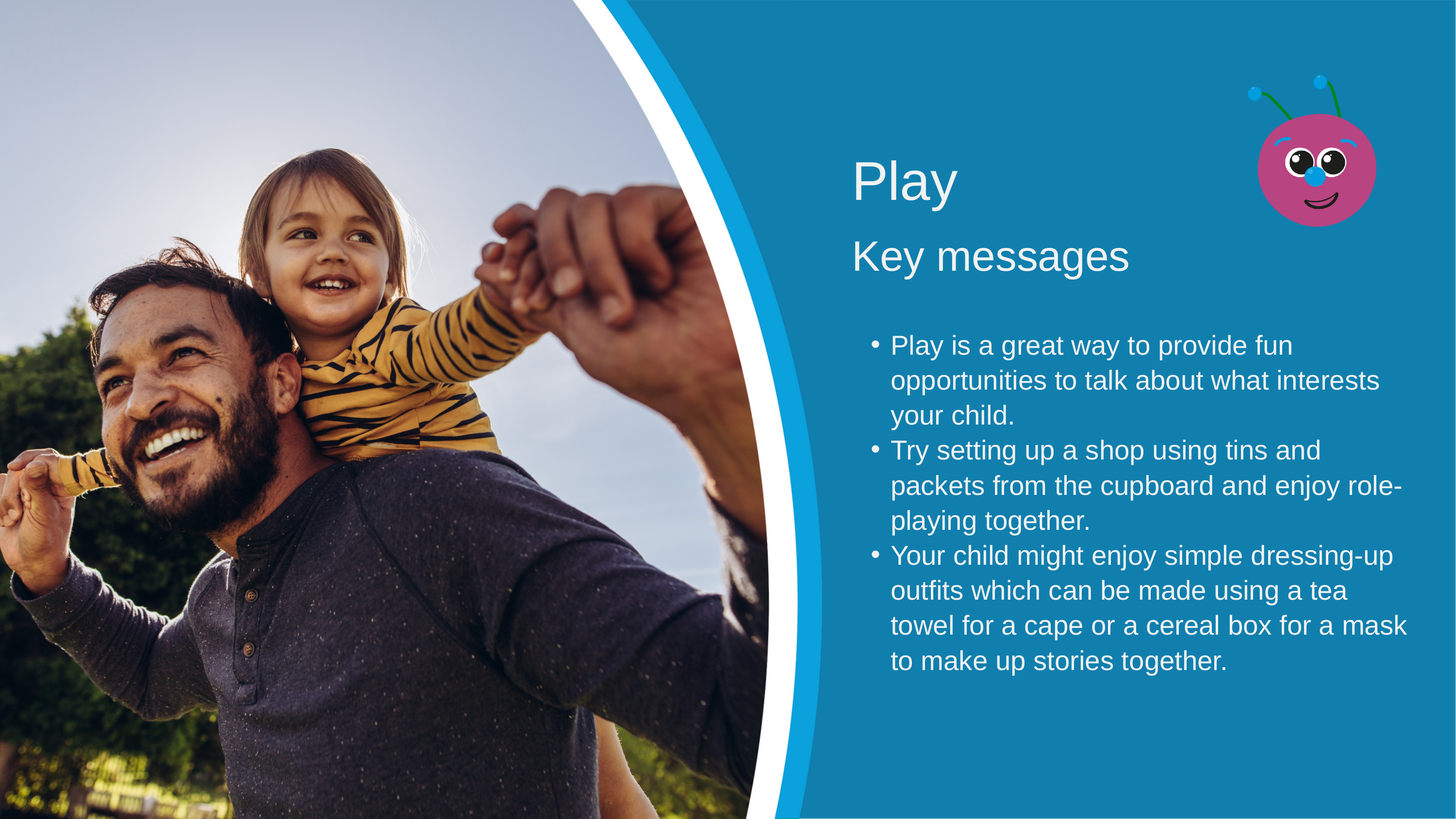

Play
Key messages

Play is a great way to provide fun opportunities to talk about what interests your child.
Try setting up a shop using tins and packets from the cupboard and enjoy role-playing together.
Your child might enjoy simple dressing-up outfits which can be made using a tea towel for a cape or a cereal box for a mask to make up stories together.